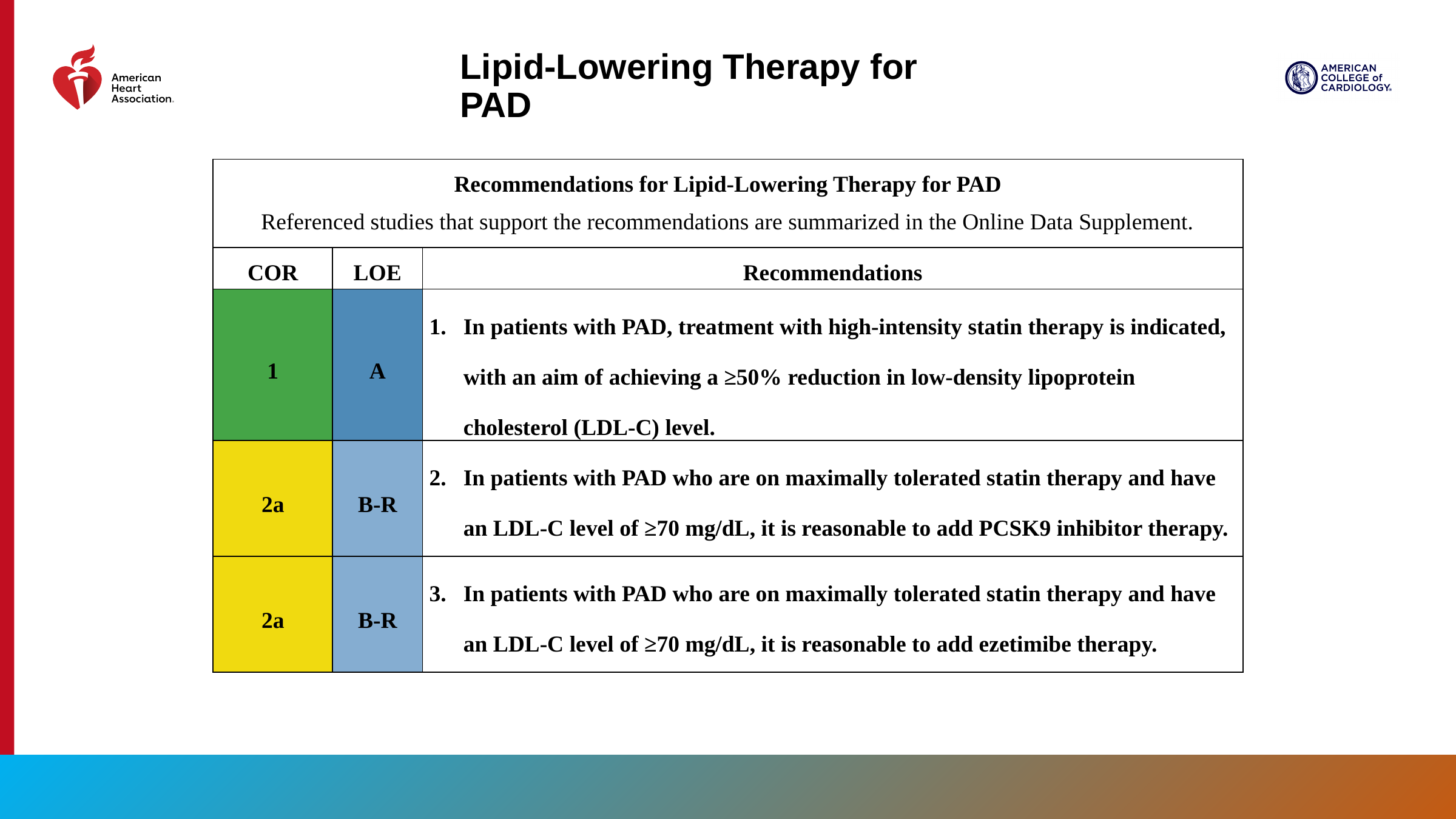

Lipid-Lowering Therapy for PAD
| Recommendations for Lipid-Lowering Therapy for PAD Referenced studies that support the recommendations are summarized in the Online Data Supplement. |  |  |
| --- | --- | --- |
| COR | LOE | Recommendations |
| 1 | A | In patients with PAD, treatment with high-intensity statin therapy is indicated, with an aim of achieving a ≥50% reduction in low-density lipoprotein cholesterol (LDL-C) level. |
| 2a | B-R | In patients with PAD who are on maximally tolerated statin therapy and have an LDL-C level of ≥70 mg/dL, it is reasonable to add PCSK9 inhibitor therapy. |
| 2a | B-R | In patients with PAD who are on maximally tolerated statin therapy and have an LDL-C level of ≥70 mg/dL, it is reasonable to add ezetimibe therapy. |
67